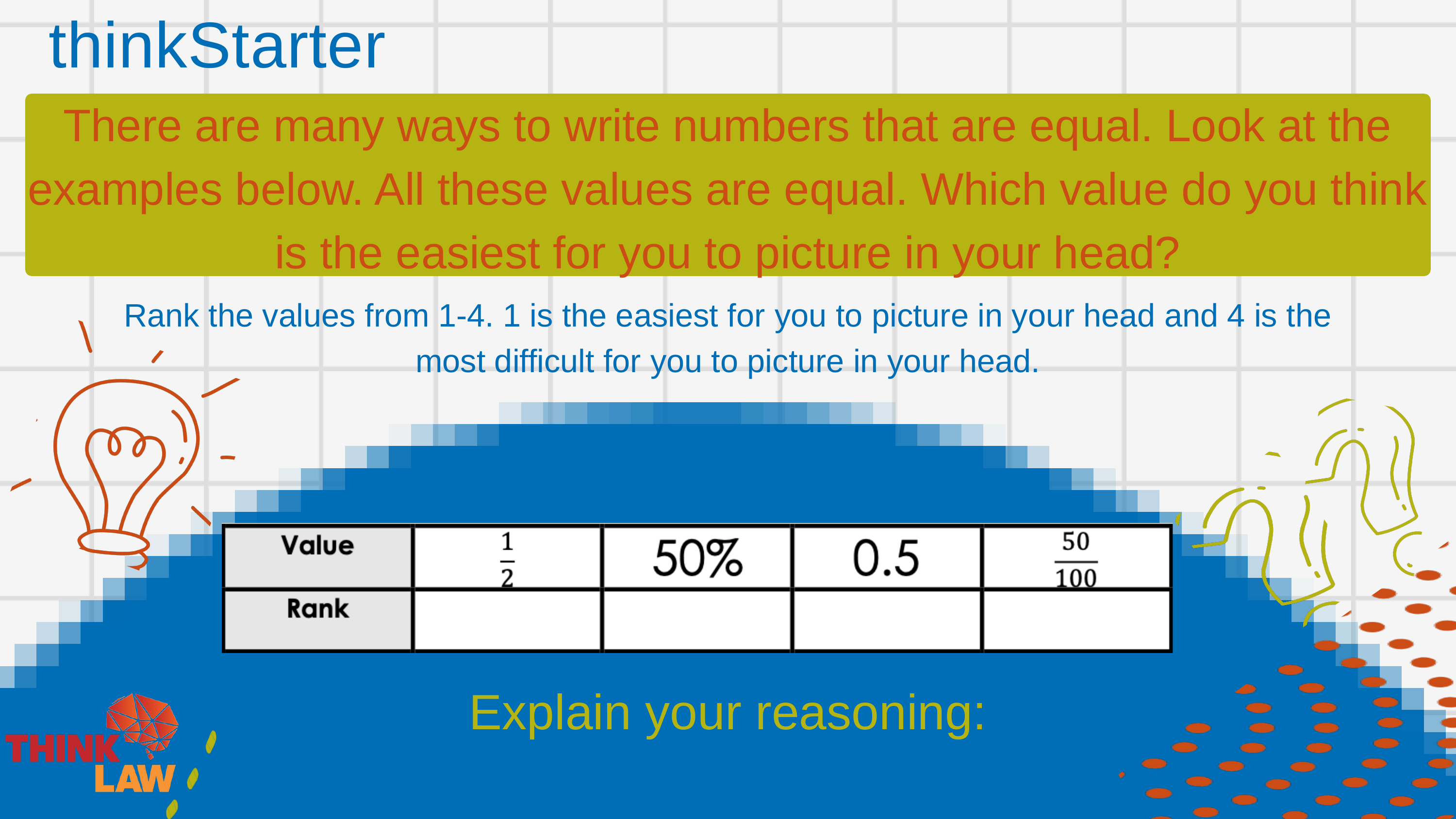

thinkStarter
There are many ways to write numbers that are equal. Look at the examples below. All these values are equal. Which value do you think is the easiest for you to picture in your head?

Rank the values from 1-4. 1 is the easiest for you to picture in your head and 4 is the most difficult for you to picture in your head.

Explain your reasoning: